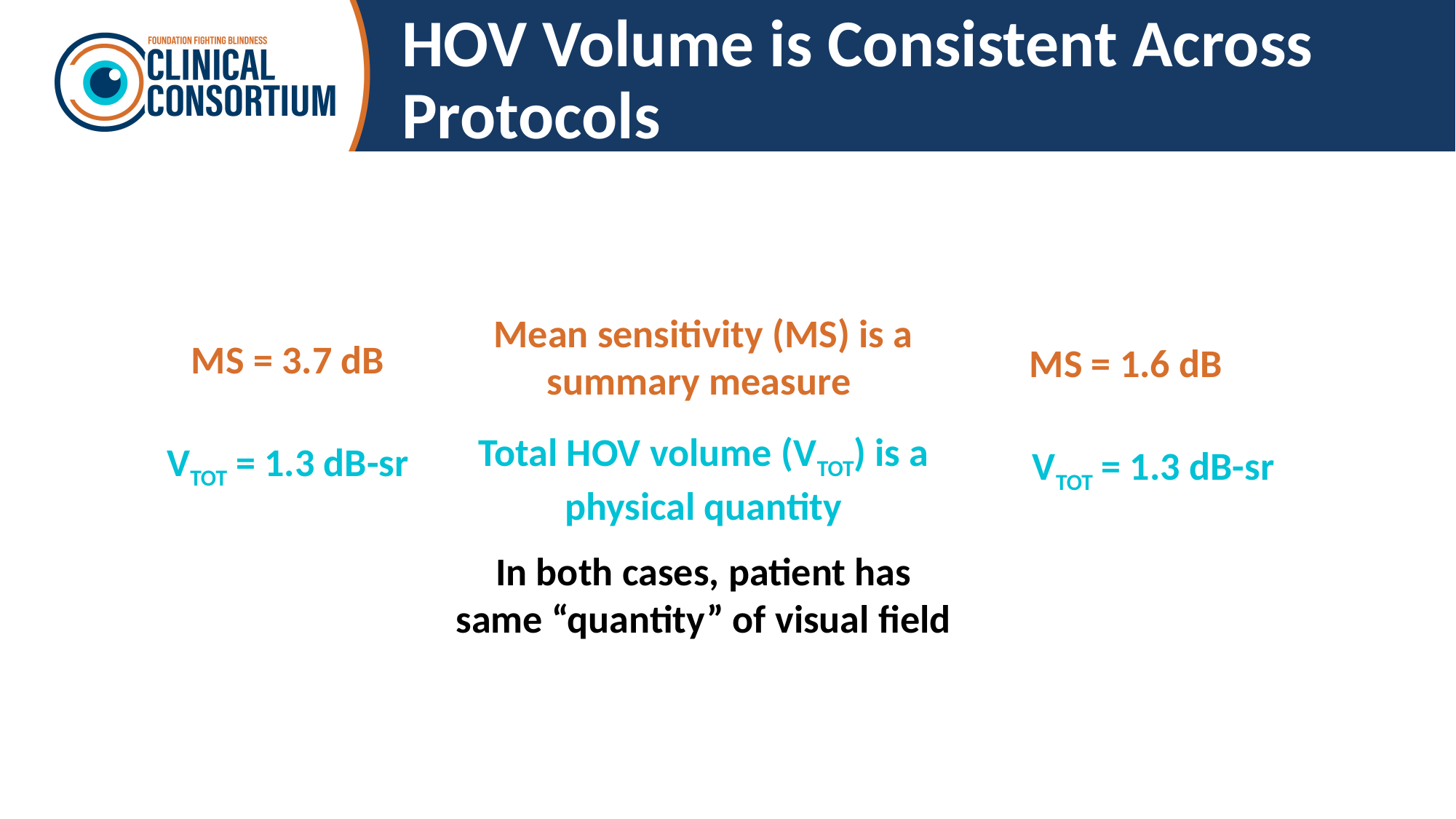

# HOV Volume is Consistent Across Protocols
Mean sensitivity (MS) is a summary measure
MS = 3.7 dB
MS = 1.6 dB
Total HOV volume (VTOT) is a physical quantity
VTOT = 1.3 dB-sr
VTOT = 1.3 dB-sr
In both cases, patient has same “quantity” of visual field